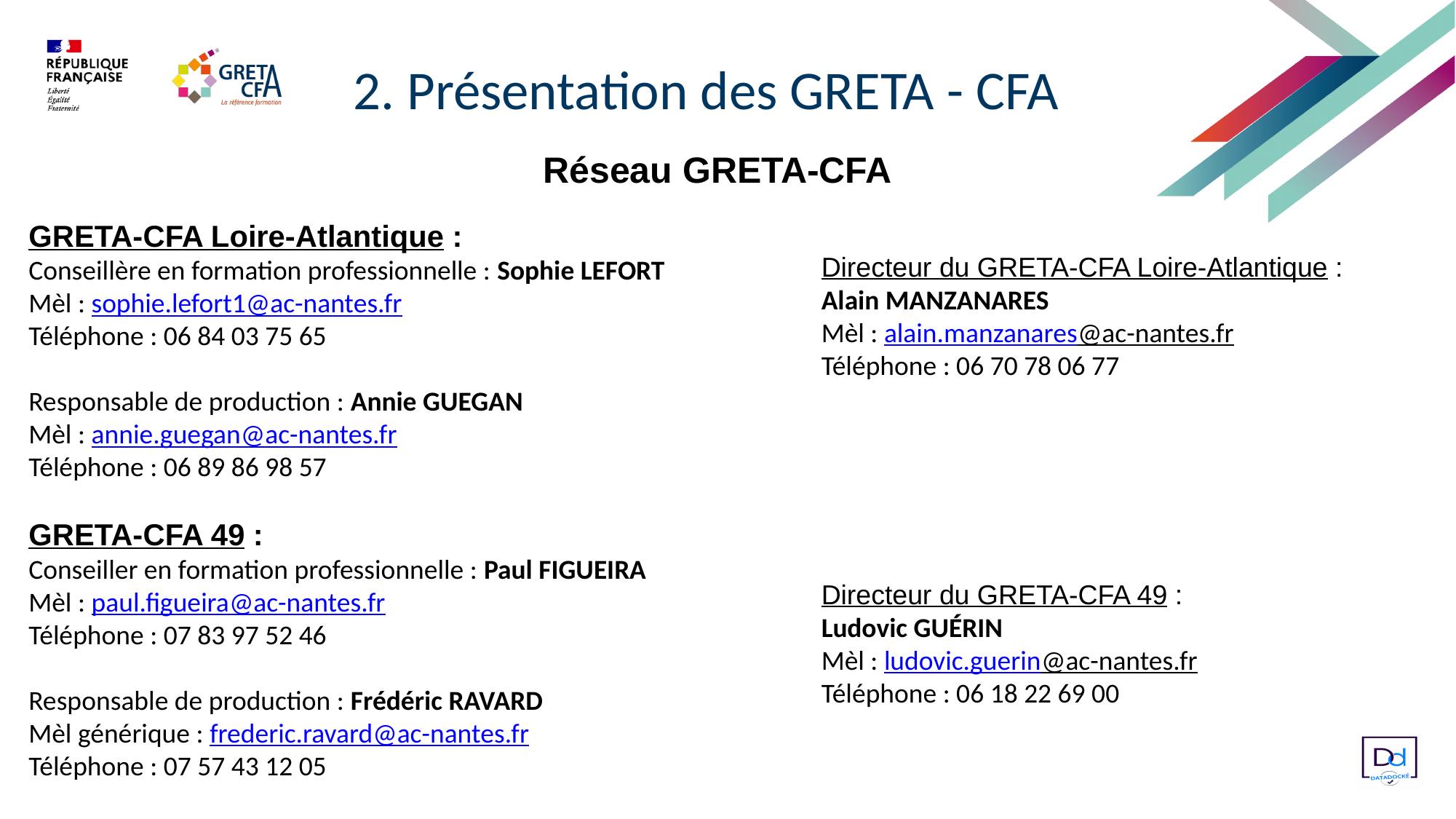

2. Présentation des GRETA - CFA
Réseau GRETA-CFA
GRETA-CFA Loire-Atlantique :
Conseillère en formation professionnelle : Sophie LEFORT
Mèl : sophie.lefort1@ac-nantes.fr
Téléphone : 06 84 03 75 65

Responsable de production : Annie GUEGAN
Mèl : annie.guegan@ac-nantes.fr
Téléphone : 06 89 86 98 57

GRETA-CFA 49 :
Conseiller en formation professionnelle : Paul FIGUEIRA
Mèl : paul.figueira@ac-nantes.fr
Téléphone : 07 83 97 52 46

Responsable de production : Frédéric RAVARD
Mèl générique : frederic.ravard@ac-nantes.fr
Téléphone : 07 57 43 12 05

Directeur du GRETA-CFA Loire-Atlantique :
Alain MANZANARES
Mèl : alain.manzanares@ac-nantes.fr
Téléphone : 06 70 78 06 77

Directeur du GRETA-CFA 49 :
Ludovic GUÉRIN
Mèl : ludovic.guerin@ac-nantes.fr
Téléphone : 06 18 22 69 00